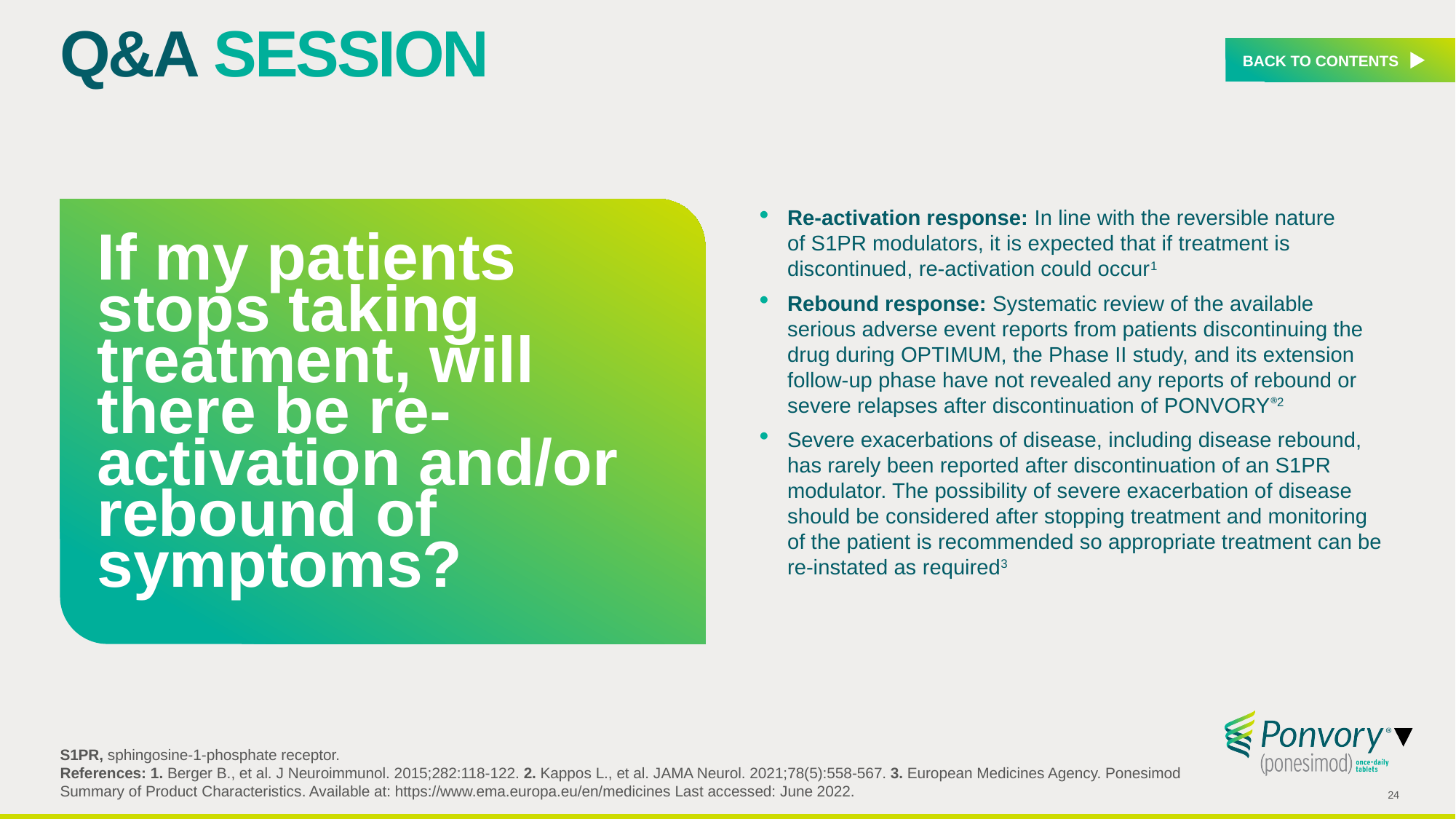

Q&A SESSION
BACK TO CONTENTS

Re-activation response: In line with the reversible nature
of S1PR modulators, it is expected that if treatment is discontinued, re-activation could occur1
Rebound response: Systematic review of the available serious adverse event reports from patients discontinuing the drug during OPTIMUM, the Phase II study, and its extension follow-up phase have not revealed any reports of rebound or severe relapses after discontinuation of PONVORY®2
Severe exacerbations of disease, including disease rebound, has rarely been reported after discontinuation of an S1PR modulator. The possibility of severe exacerbation of disease should be considered after stopping treatment and monitoring of the patient is recommended so appropriate treatment can be re-instated as required3

If my patients stops taking treatment, will there be re-activation and/or rebound of symptoms?
S1PR, sphingosine-1-phosphate receptor.
References: 1. Berger B., et al. J Neuroimmunol. 2015;282:118-122. 2. Kappos L., et al. JAMA Neurol. 2021;78(5):558-567. 3. European Medicines Agency. Ponesimod Summary of Product Characteristics. Available at: https://www.ema.europa.eu/en/medicines Last accessed: June 2022.